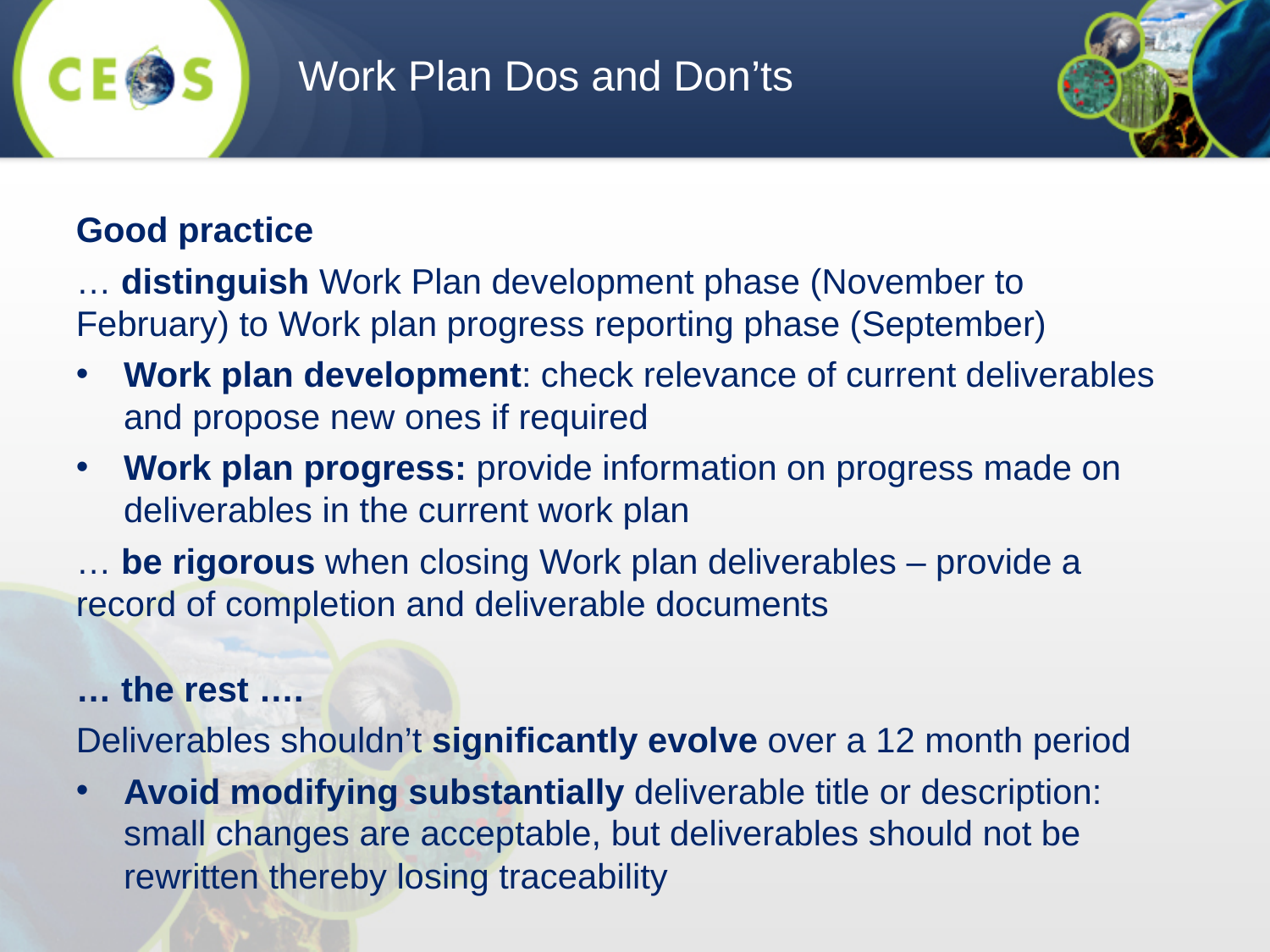

Work Plan Dos and Don’ts
Good practice
… distinguish Work Plan development phase (November to February) to Work plan progress reporting phase (September)
Work plan development: check relevance of current deliverables and propose new ones if required
Work plan progress: provide information on progress made on deliverables in the current work plan
… be rigorous when closing Work plan deliverables – provide a record of completion and deliverable documents

… the rest ….
Deliverables shouldn’t significantly evolve over a 12 month period
Avoid modifying substantially deliverable title or description:  small changes are acceptable, but deliverables should not be rewritten thereby losing traceability